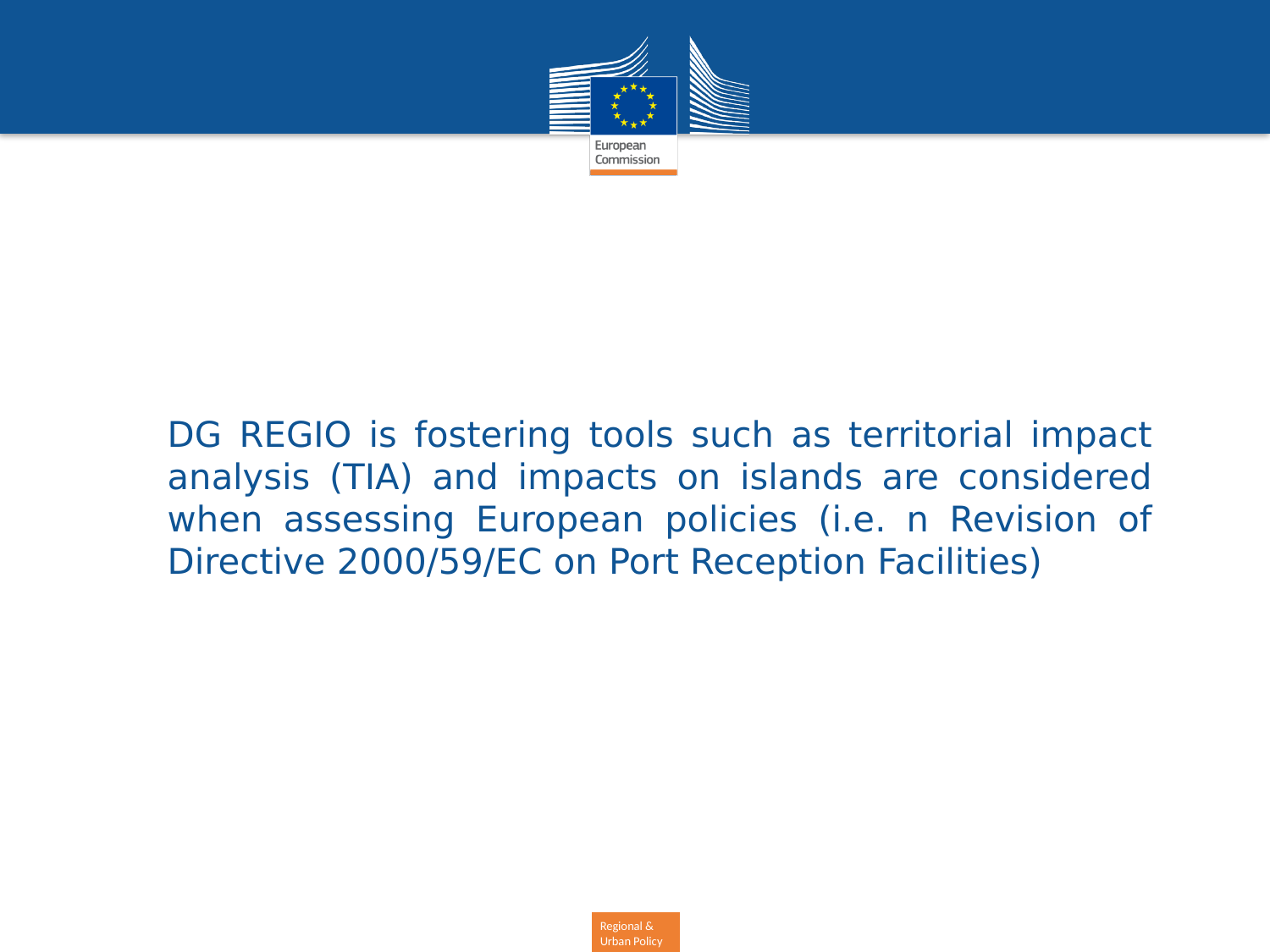

DG REGIO is fostering tools such as territorial impact analysis (TIA) and impacts on islands are considered when assessing European policies (i.e. n Revision of Directive 2000/59/EC on Port Reception Facilities)